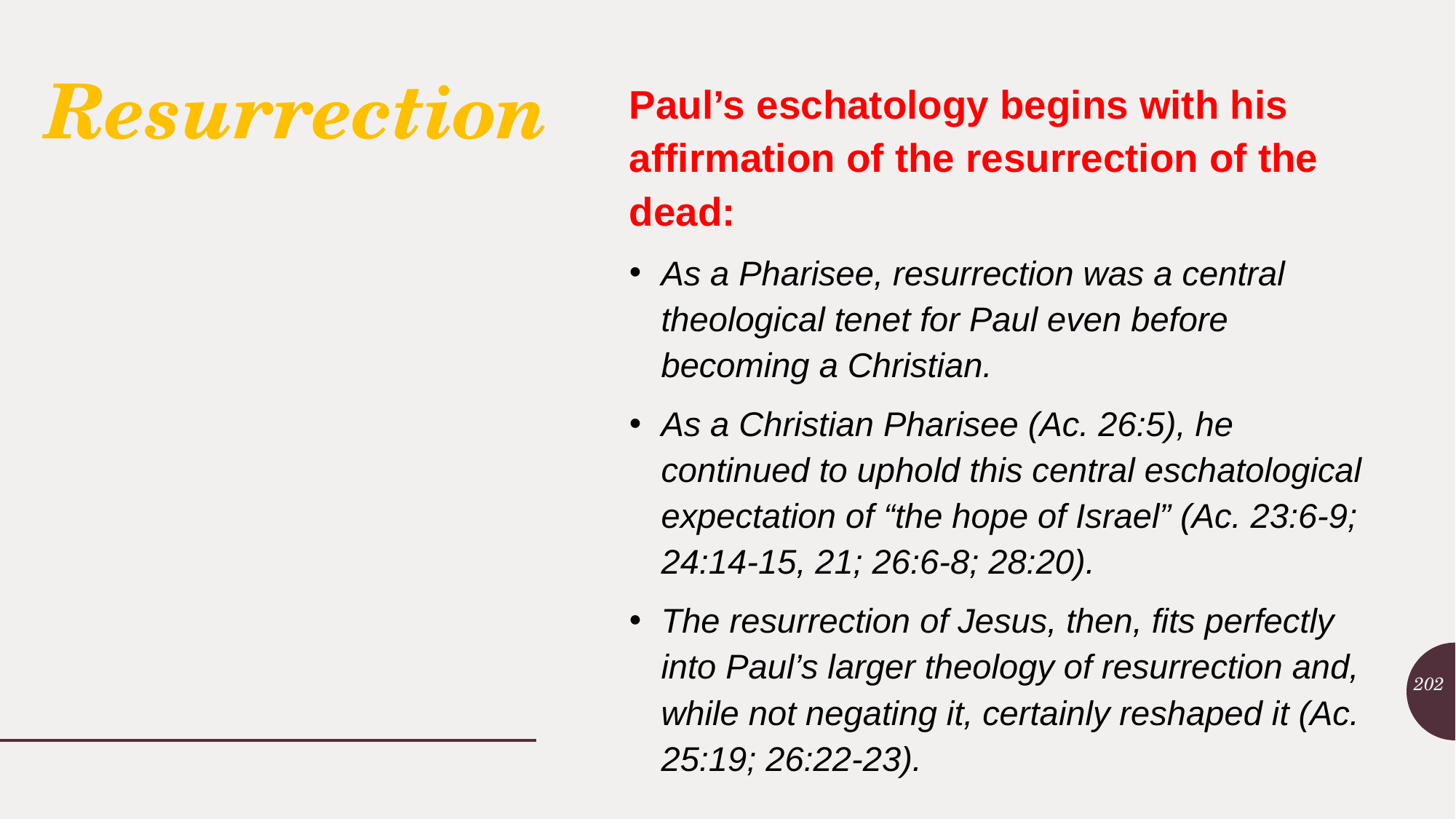

# Resurrection
Paul’s eschatology begins with his affirmation of the resurrection of the dead:
As a Pharisee, resurrection was a central theological tenet for Paul even before becoming a Christian.
As a Christian Pharisee (Ac. 26:5), he continued to uphold this central eschatological expectation of “the hope of Israel” (Ac. 23:6-9; 24:14-15, 21; 26:6-8; 28:20).
The resurrection of Jesus, then, fits perfectly into Paul’s larger theology of resurrection and, while not negating it, certainly reshaped it (Ac. 25:19; 26:22-23).
202